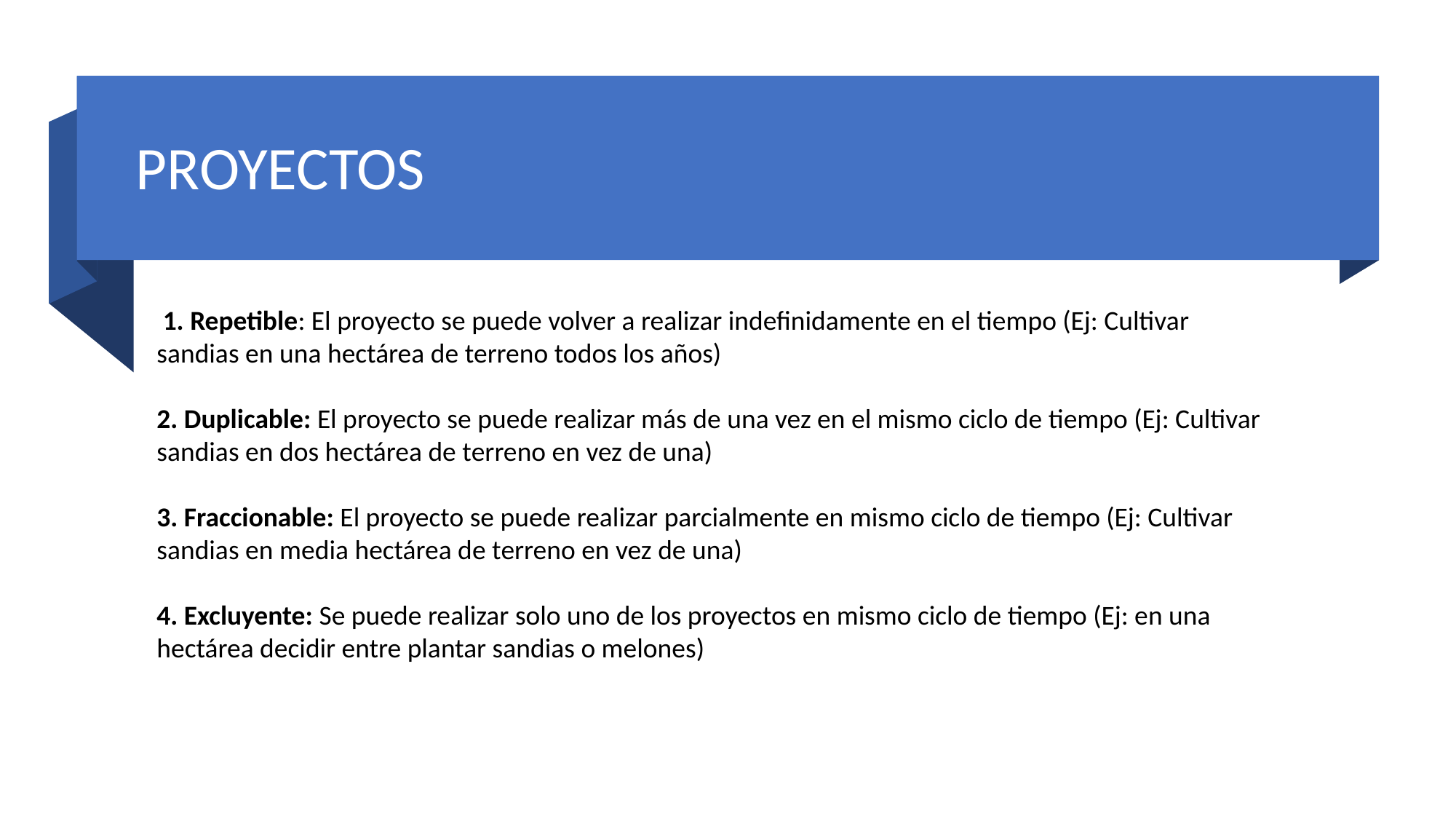

# PROYECTOS
 1. Repetible: El proyecto se puede volver a realizar indefinidamente en el tiempo (Ej: Cultivar sandias en una hectárea de terreno todos los años)

2. Duplicable: El proyecto se puede realizar más de una vez en el mismo ciclo de tiempo (Ej: Cultivar
sandias en dos hectárea de terreno en vez de una)

3. Fraccionable: El proyecto se puede realizar parcialmente en mismo ciclo de tiempo (Ej: Cultivar sandias en media hectárea de terreno en vez de una)

4. Excluyente: Se puede realizar solo uno de los proyectos en mismo ciclo de tiempo (Ej: en una hectárea decidir entre plantar sandias o melones)